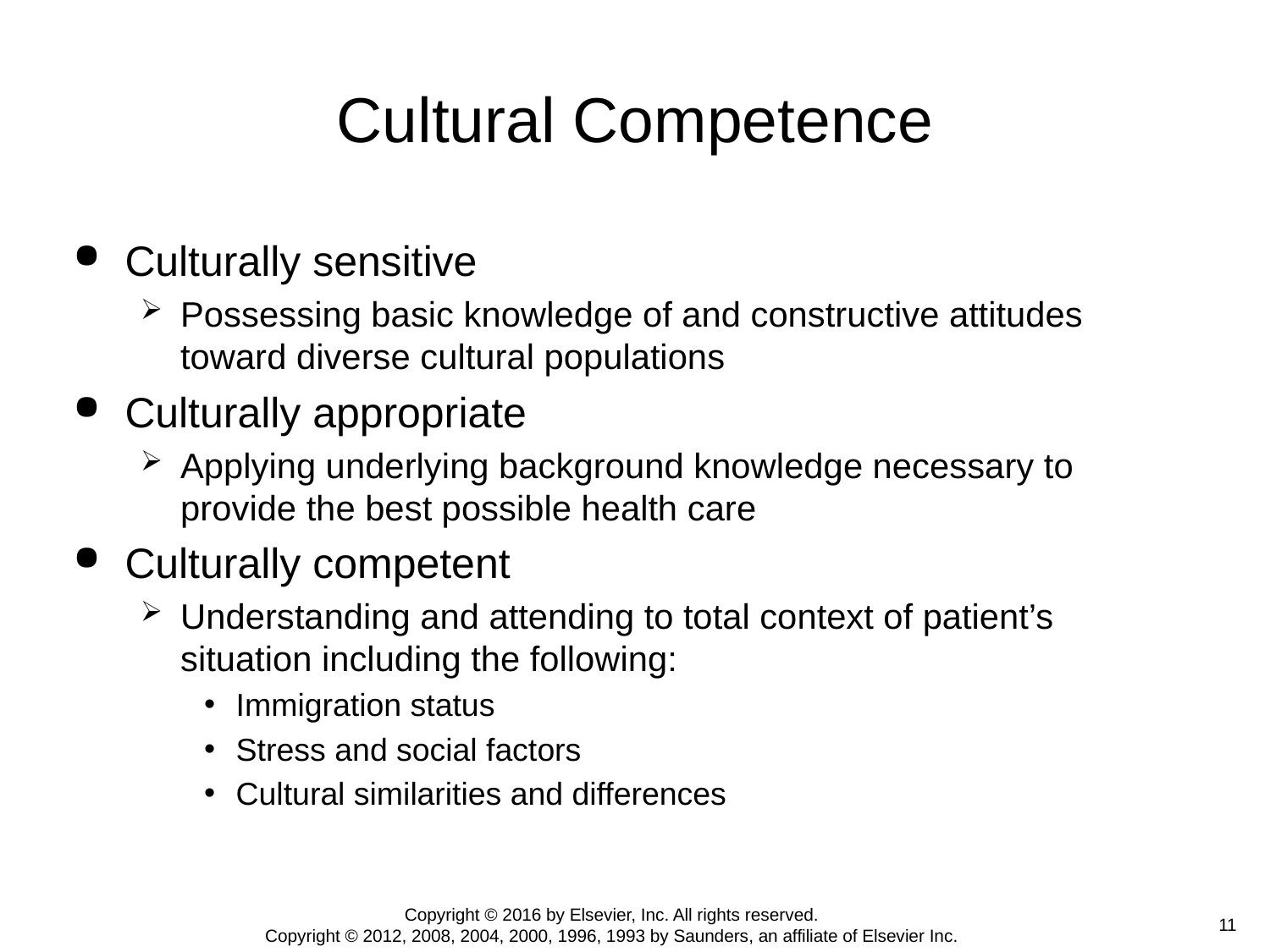

# Cultural Competence
Culturally sensitive
Possessing basic knowledge of and constructive attitudes toward diverse cultural populations
Culturally appropriate
Applying underlying background knowledge necessary to provide the best possible health care
Culturally competent
Understanding and attending to total context of patient’s situation including the following:
Immigration status
Stress and social factors
Cultural similarities and differences

Copyright © 2016 by Elsevier, Inc. All rights reserved.
Copyright © 2012, 2008, 2004, 2000, 1996, 1993 by Saunders, an affiliate of Elsevier Inc.
 11